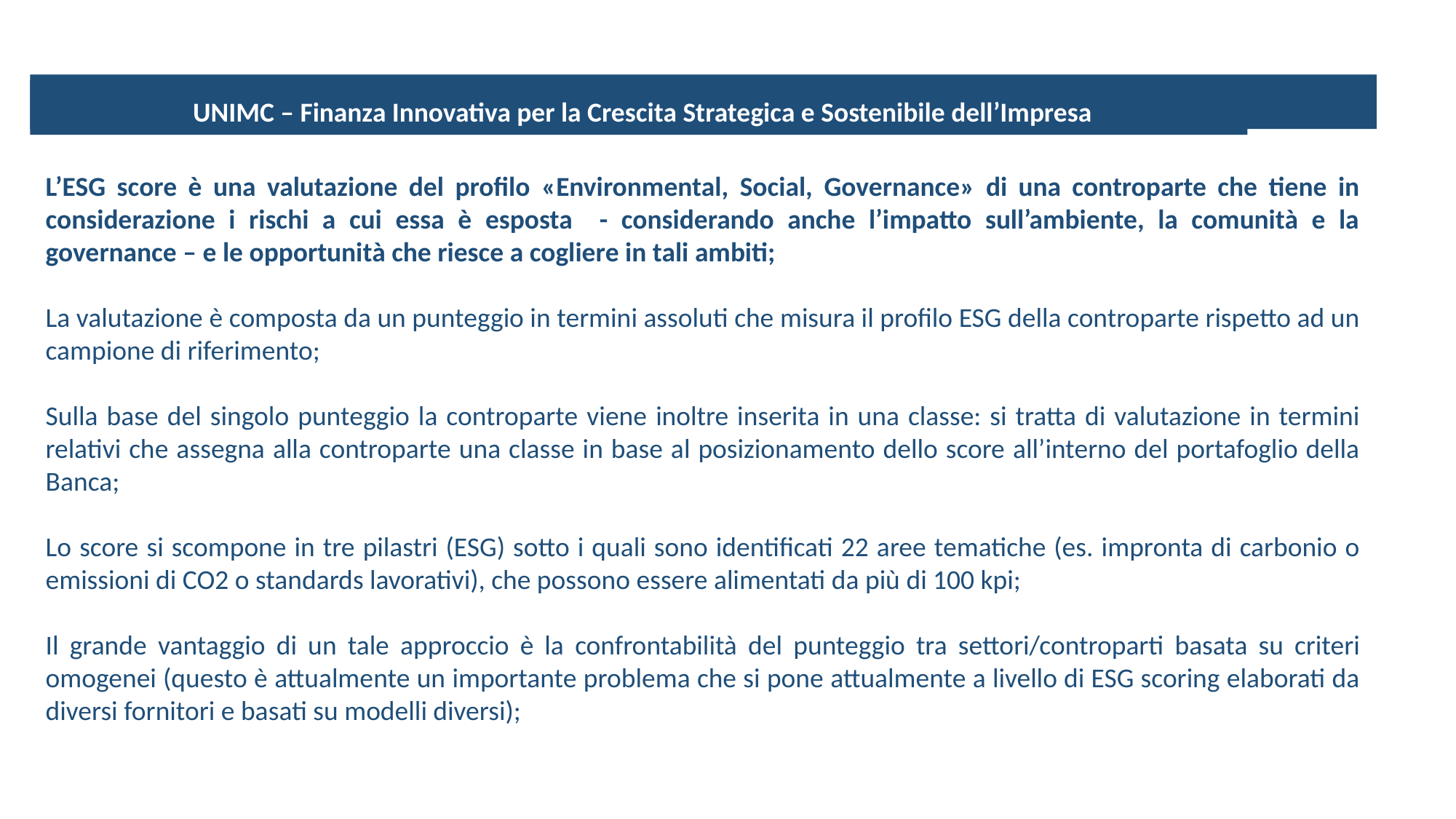

INTRODUZIONE DI ESG SCORE IN AMBITO CREDITIZIO
 UNIMC – Finanza Innovativa per la Crescita Strategica e Sostenibile dell’Impresa
L’ESG score è una valutazione del profilo «Environmental, Social, Governance» di una controparte che tiene in considerazione i rischi a cui essa è esposta  - considerando anche l’impatto sull’ambiente, la comunità e la governance – e le opportunità che riesce a cogliere in tali ambiti;

La valutazione è composta da un punteggio in termini assoluti che misura il profilo ESG della controparte rispetto ad un campione di riferimento;

Sulla base del singolo punteggio la controparte viene inoltre inserita in una classe: si tratta di valutazione in termini relativi che assegna alla controparte una classe in base al posizionamento dello score all’interno del portafoglio della Banca;

Lo score si scompone in tre pilastri (ESG) sotto i quali sono identificati 22 aree tematiche (es. impronta di carbonio o emissioni di CO2 o standards lavorativi), che possono essere alimentati da più di 100 kpi;

Il grande vantaggio di un tale approccio è la confrontabilità del punteggio tra settori/controparti basata su criteri omogenei (questo è attualmente un importante problema che si pone attualmente a livello di ESG scoring elaborati da diversi fornitori e basati su modelli diversi);